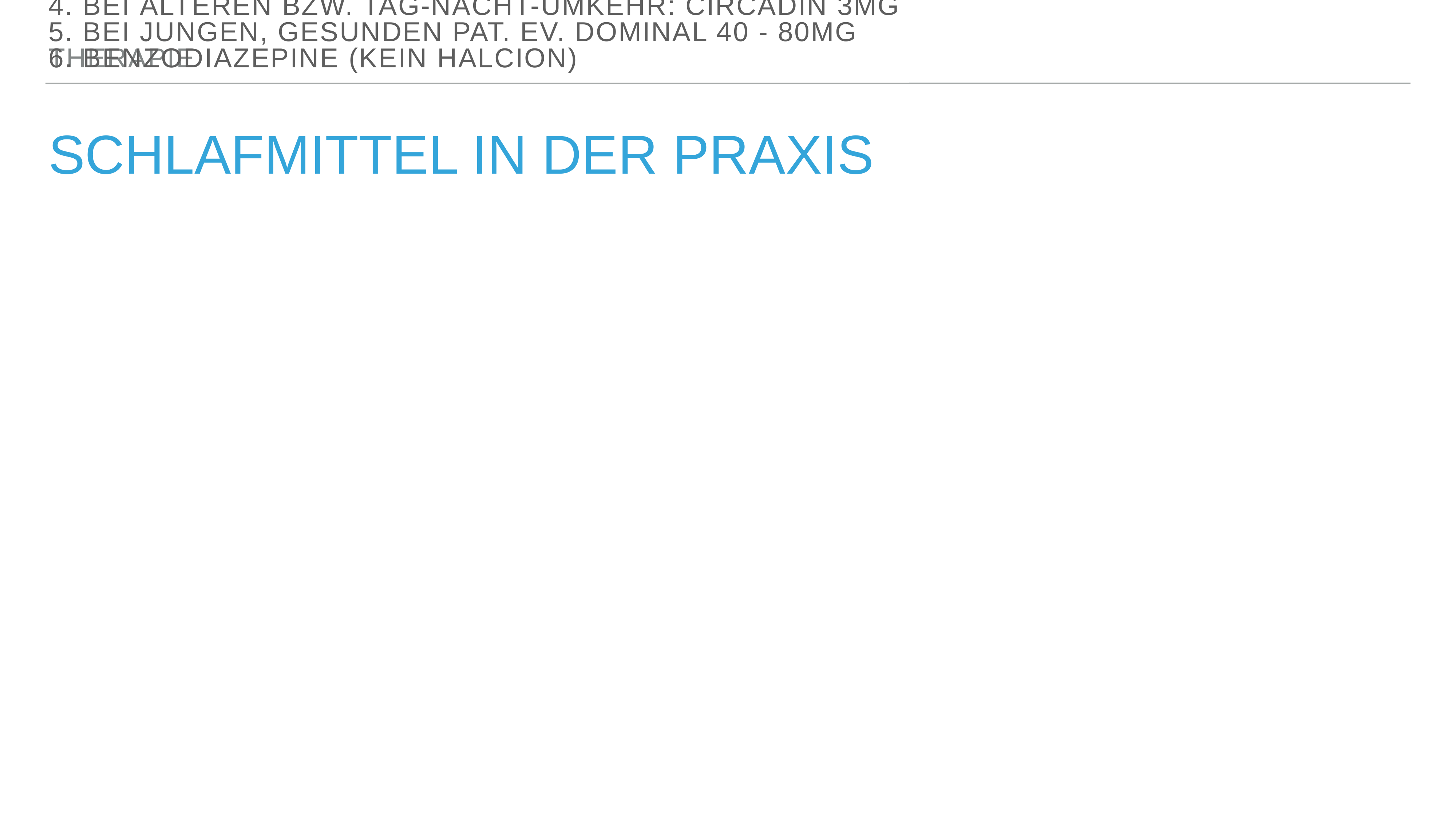

1. Hova (2 Tbl.)
2. Zoldem (5 - 10mg) cave: Sturzrisiko
3. Trittico (50 - 100mg) cave: Blutdruck
4. bei älteren bzw. Tag-Nacht-Umkehr: Circadin 3mg
5. bei jungen, gesunden Pat. ev. Dominal 40 - 80mg
6. Benzodiazepine (kein Halcion)
26
therapie
# Schlafmittel in der Praxis